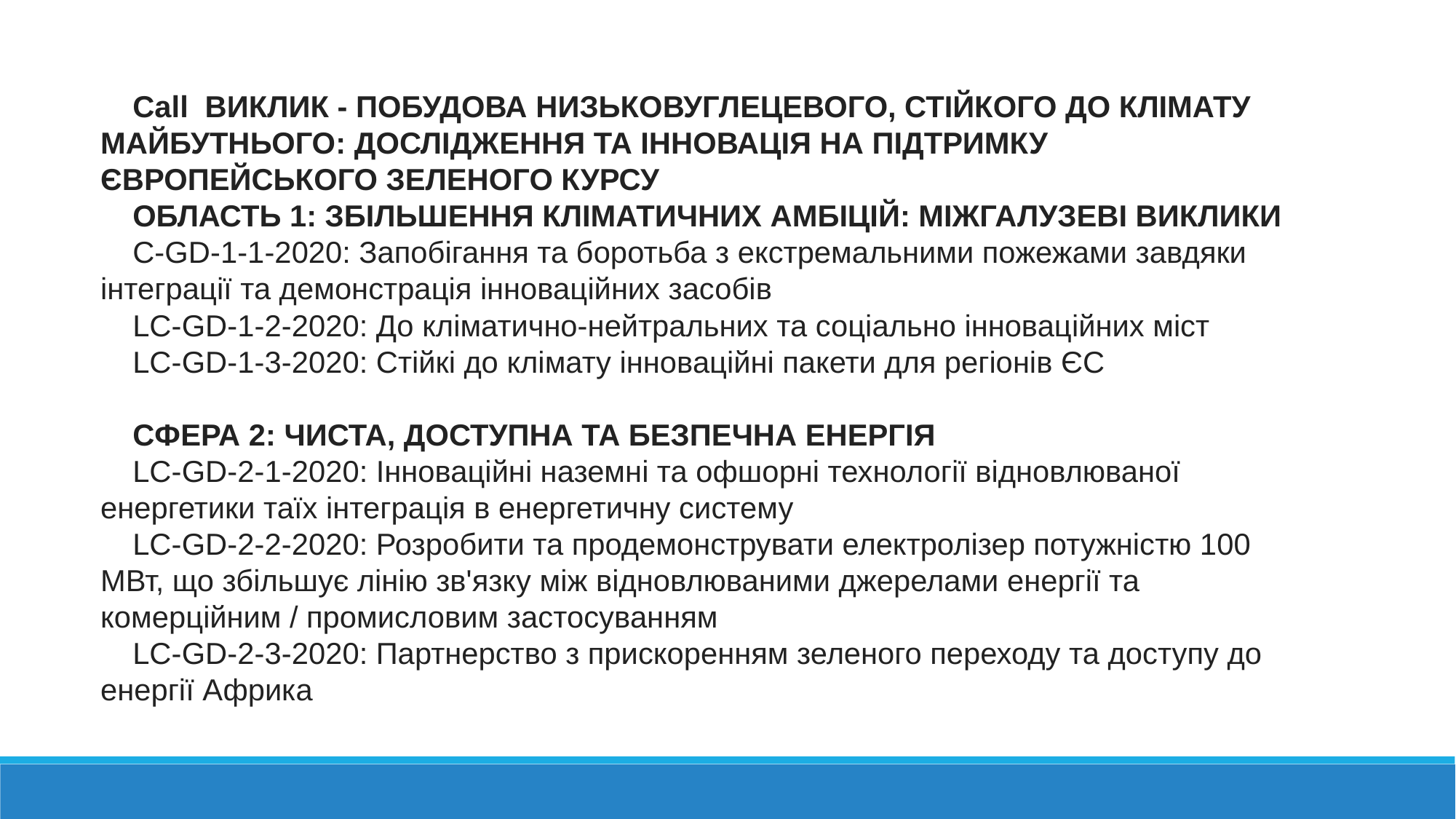

Call  ВИКЛИК - ПОБУДОВА НИЗЬКОВУГЛЕЦЕВОГО, СТІЙКОГО ДО КЛІМАТУ МАЙБУТНЬОГО: ДОСЛІДЖЕННЯ ТА ІННОВАЦІЯ НА ПІДТРИМКУ ЄВРОПЕЙСЬКОГО ЗЕЛЕНОГО КУРСУ
ОБЛАСТЬ 1: ЗБІЛЬШЕННЯ КЛІМАТИЧНИХ АМБІЦІЙ: МІЖГАЛУЗЕВІ ВИКЛИКИ
C-GD-1-1-2020: Запобігання та боротьба з екстремальними пожежами завдяки інтеграції та демонстрація інноваційних засобів
LC-GD-1-2-2020: До кліматично-нейтральних та соціально інноваційних міст
LC-GD-1-3-2020: Стійкі до клімату інноваційні пакети для регіонів ЄС

СФЕРА 2: ЧИСТА, ДОСТУПНА ТА БЕЗПЕЧНА ЕНЕРГІЯ
LC-GD-2-1-2020: Інноваційні наземні та офшорні технології відновлюваної енергетики таїх інтеграція в енергетичну систему
LC-GD-2-2-2020: Розробити та продемонструвати електролізер потужністю 100 МВт, що збільшує лінію зв'язку між відновлюваними джерелами енергії та комерційним / промисловим застосуванням
LC-GD-2-3-2020: Партнерство з прискоренням зеленого переходу та доступу до енергії Африка